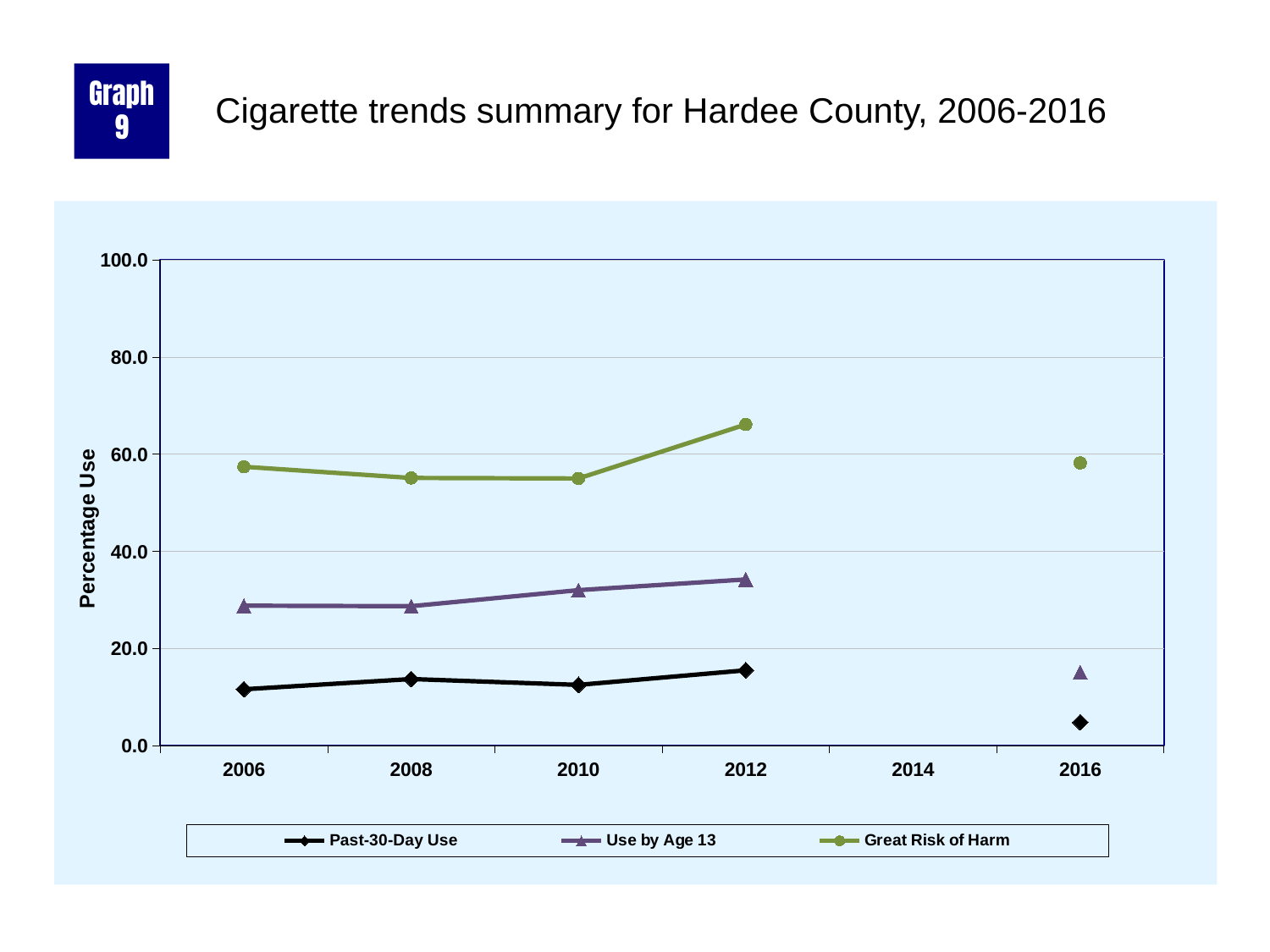

Graph 9
Cigarette trends summary for Hardee County, 2006-2016

### Chart

| Category | Past-30-Day Use | Use by Age 13 | Great Risk of Harm |
|---|---|---|---|
| 2006 | 11.6 | 28.8 | 57.4 |
| 2008 | 13.7 | 28.7 | 55.1 |
| 2010 | 12.5 | 32.0 | 55.0 |
| 2012 | 15.5 | 34.2 | 66.1 |
| 2014 | None | None | None |
| 2016 | 4.8 | 15.1 | 58.2 |